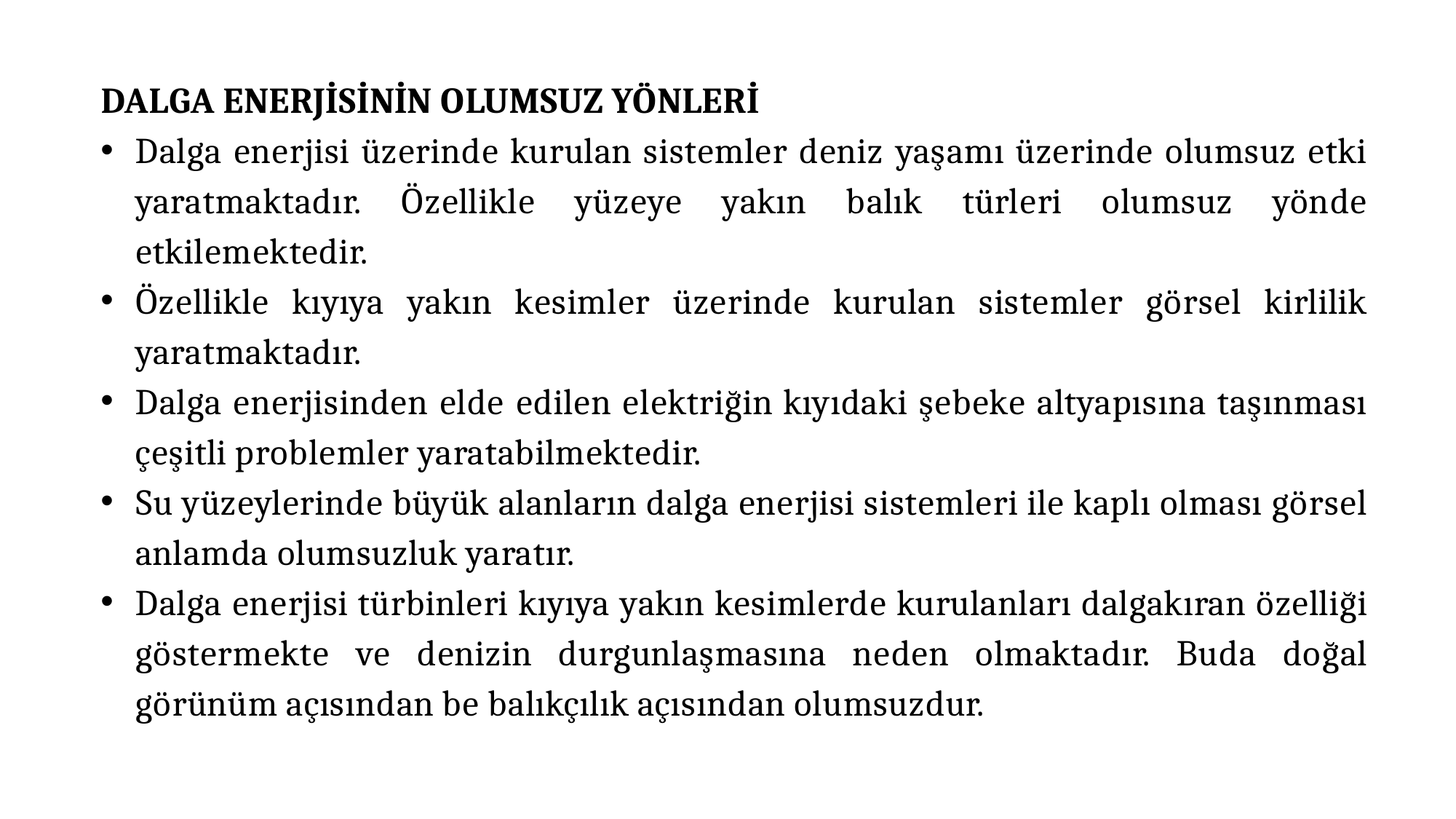

DALGA ENERJİSİNİN OLUMSUZ YÖNLERİ
Dalga enerjisi üzerinde kurulan sistemler deniz yaşamı üzerinde olumsuz etki yaratmaktadır. Özellikle yüzeye yakın balık türleri olumsuz yönde etkilemektedir.
Özellikle kıyıya yakın kesimler üzerinde kurulan sistemler görsel kirlilik yaratmaktadır.
Dalga enerjisinden elde edilen elektriğin kıyıdaki şebeke altyapısına taşınması çeşitli problemler yaratabilmektedir.
Su yüzeylerinde büyük alanların dalga enerjisi sistemleri ile kaplı olması görsel anlamda olumsuzluk yaratır.
Dalga enerjisi türbinleri kıyıya yakın kesimlerde kurulanları dalgakıran özelliği göstermekte ve denizin durgunlaşmasına neden olmaktadır. Buda doğal görünüm açısından be balıkçılık açısından olumsuzdur.